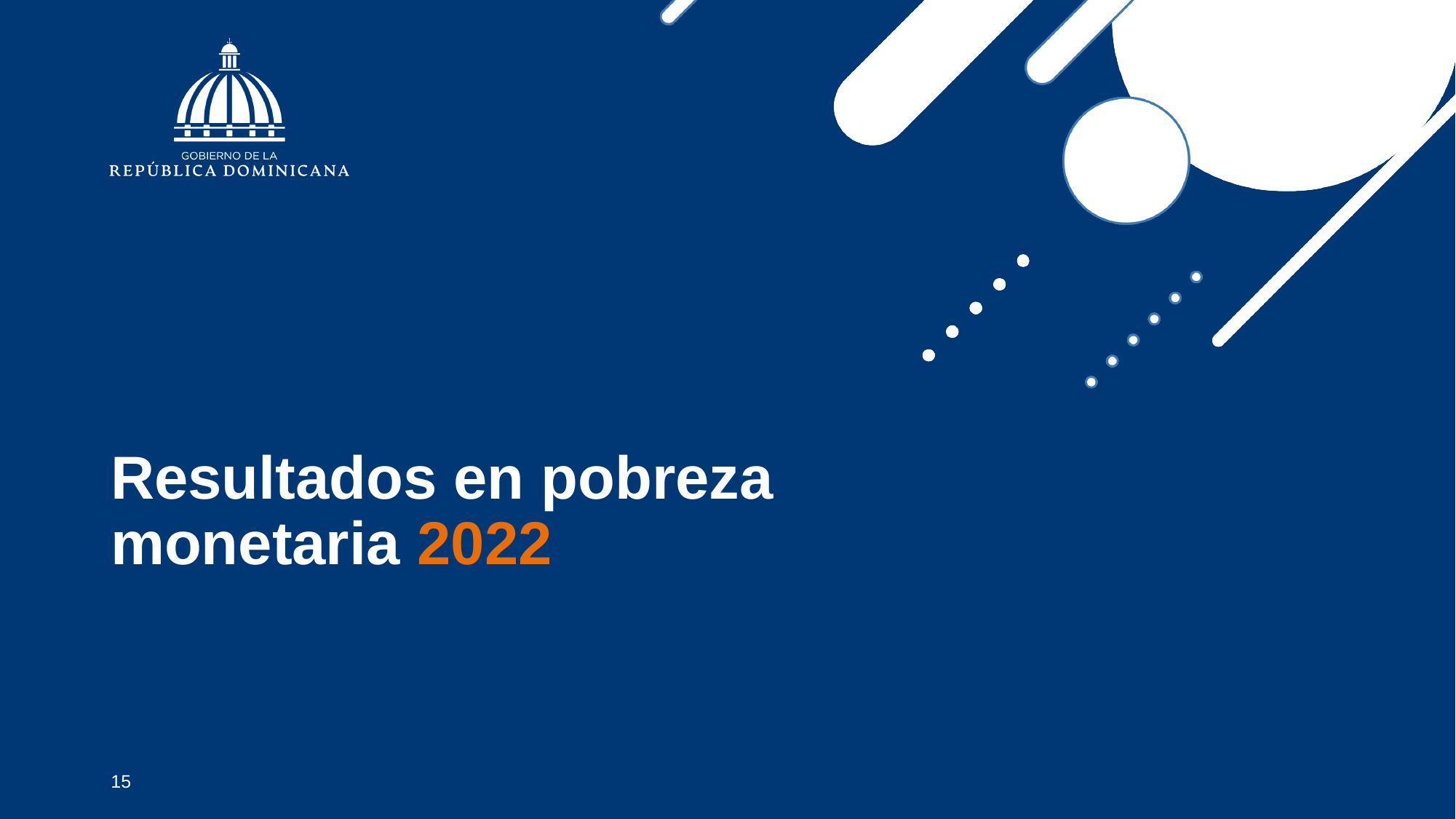

# Resultados en pobreza monetaria 2022
15